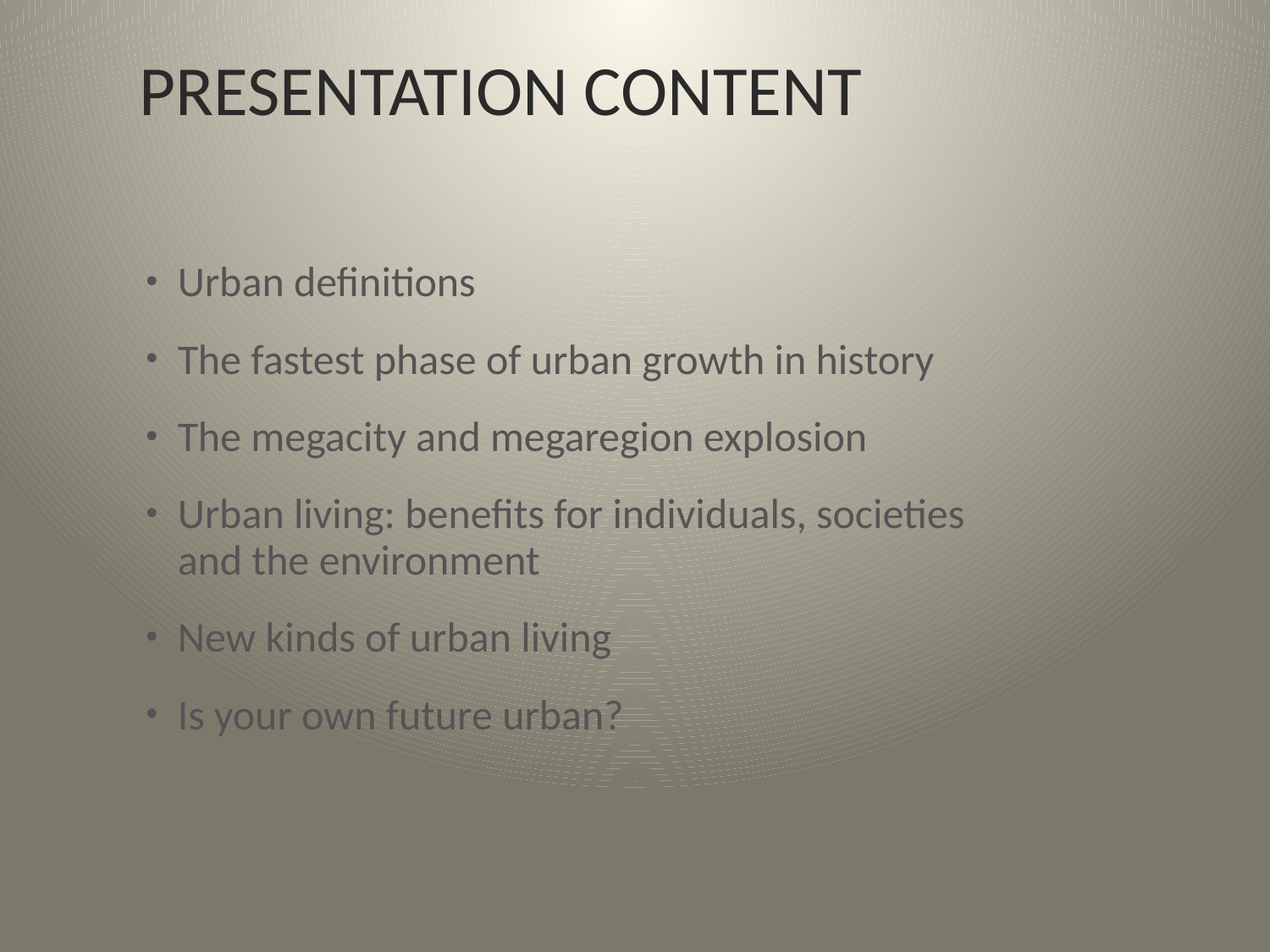

# Presentation Content
Urban definitions
The fastest phase of urban growth in history
The megacity and megaregion explosion
Urban living: benefits for individuals, societies and the environment
New kinds of urban living
Is your own future urban?